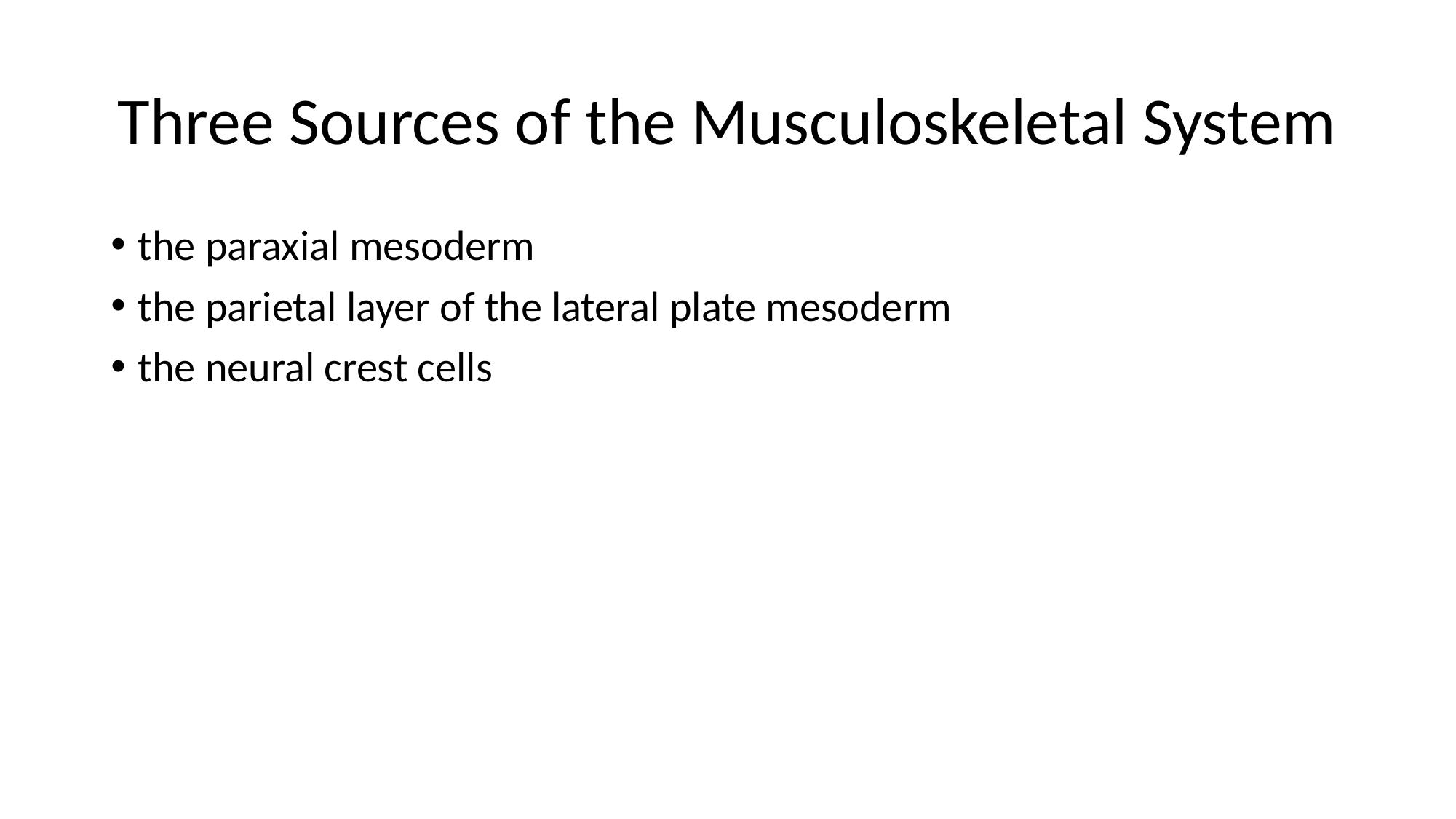

# Three Sources of the Musculoskeletal System
the paraxial mesoderm
the parietal layer of the lateral plate mesoderm
the neural crest cells